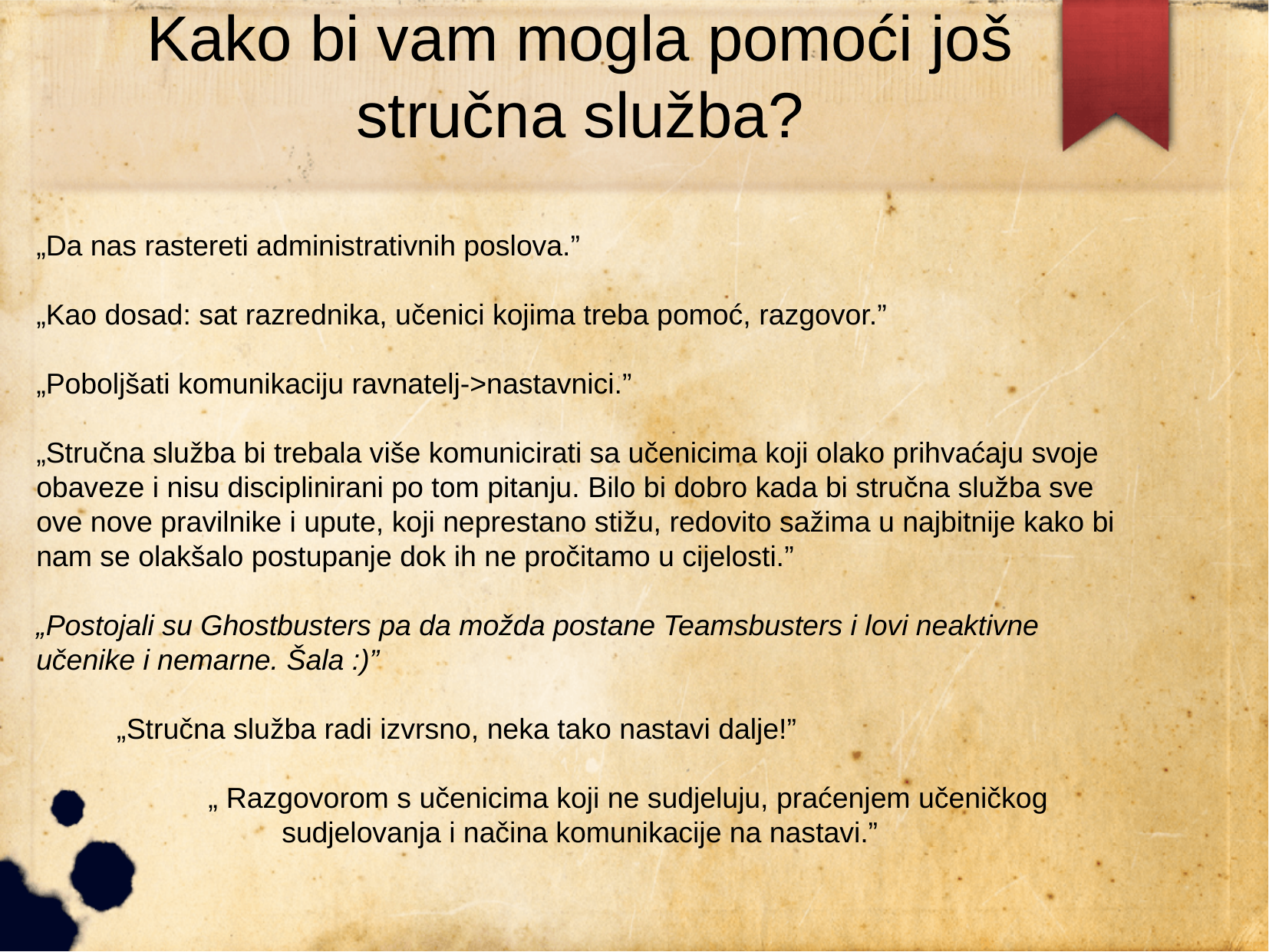

Kako bi vam mogla pomoći još stručna služba?

„Da nas rastereti administrativnih poslova.”

„Kao dosad: sat razrednika, učenici kojima treba pomoć, razgovor.”

„Poboljšati komunikaciju ravnatelj->nastavnici.”

„Stručna služba bi trebala više komunicirati sa učenicima koji olako prihvaćaju svoje obaveze i nisu disciplinirani po tom pitanju. Bilo bi dobro kada bi stručna služba sve ove nove pravilnike i upute, koji neprestano stižu, redovito sažima u najbitnije kako bi nam se olakšalo postupanje dok ih ne pročitamo u cijelosti.”

„Postojali su Ghostbusters pa da možda postane Teamsbusters i lovi neaktivne učenike i nemarne. Šala :)”

          „Stručna služba radi izvrsno, neka tako nastavi dalje!”

              „ Razgovorom s učenicima koji ne sudjeluju, praćenjem učeničkog   sudjelovanja i načina komunikacije na nastavi.”